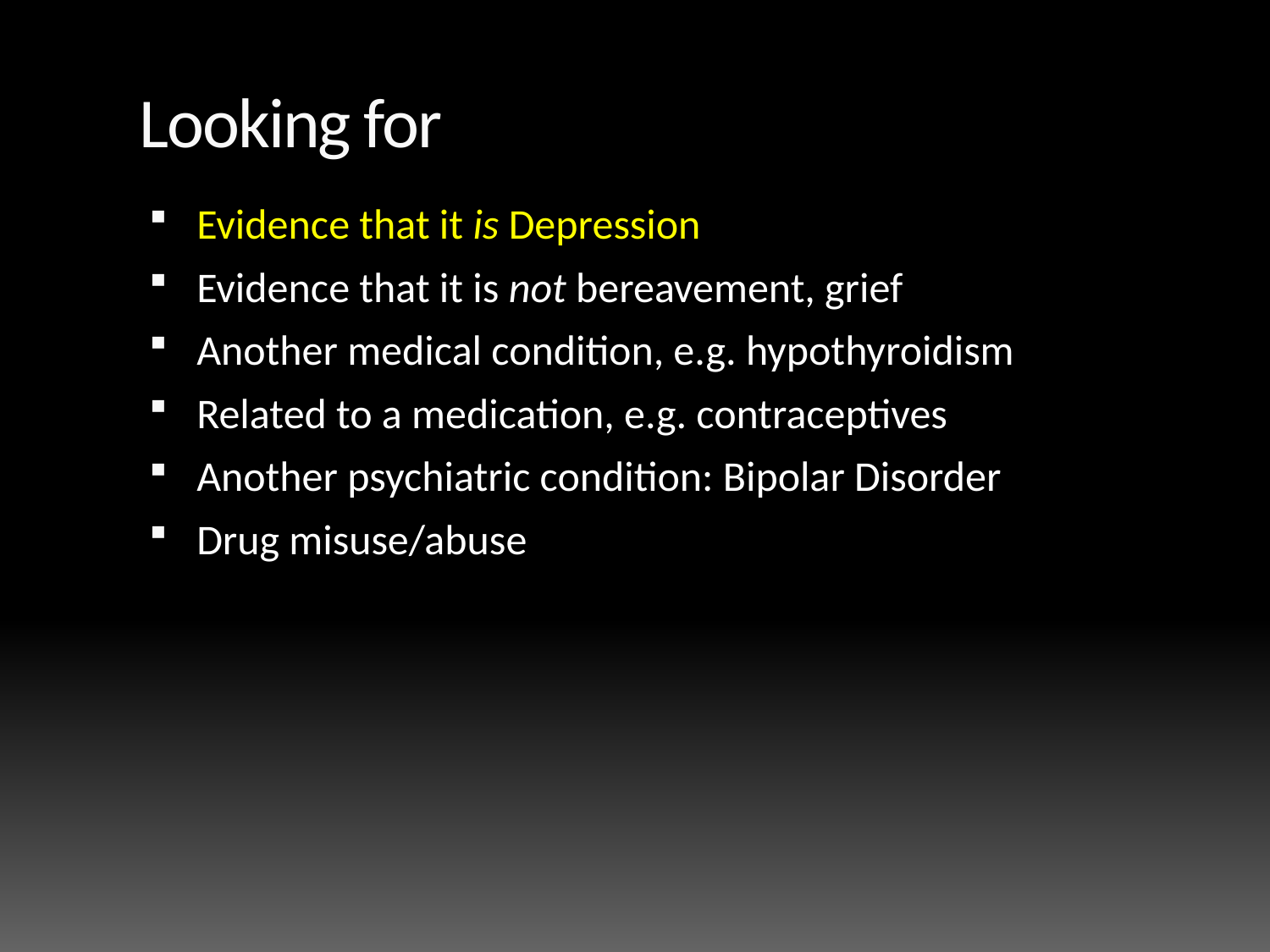

# Looking for
Evidence that it is Depression
Evidence that it is not bereavement, grief
Another medical condition, e.g. hypothyroidism
Related to a medication, e.g. contraceptives
Another psychiatric condition: Bipolar Disorder
Drug misuse/abuse